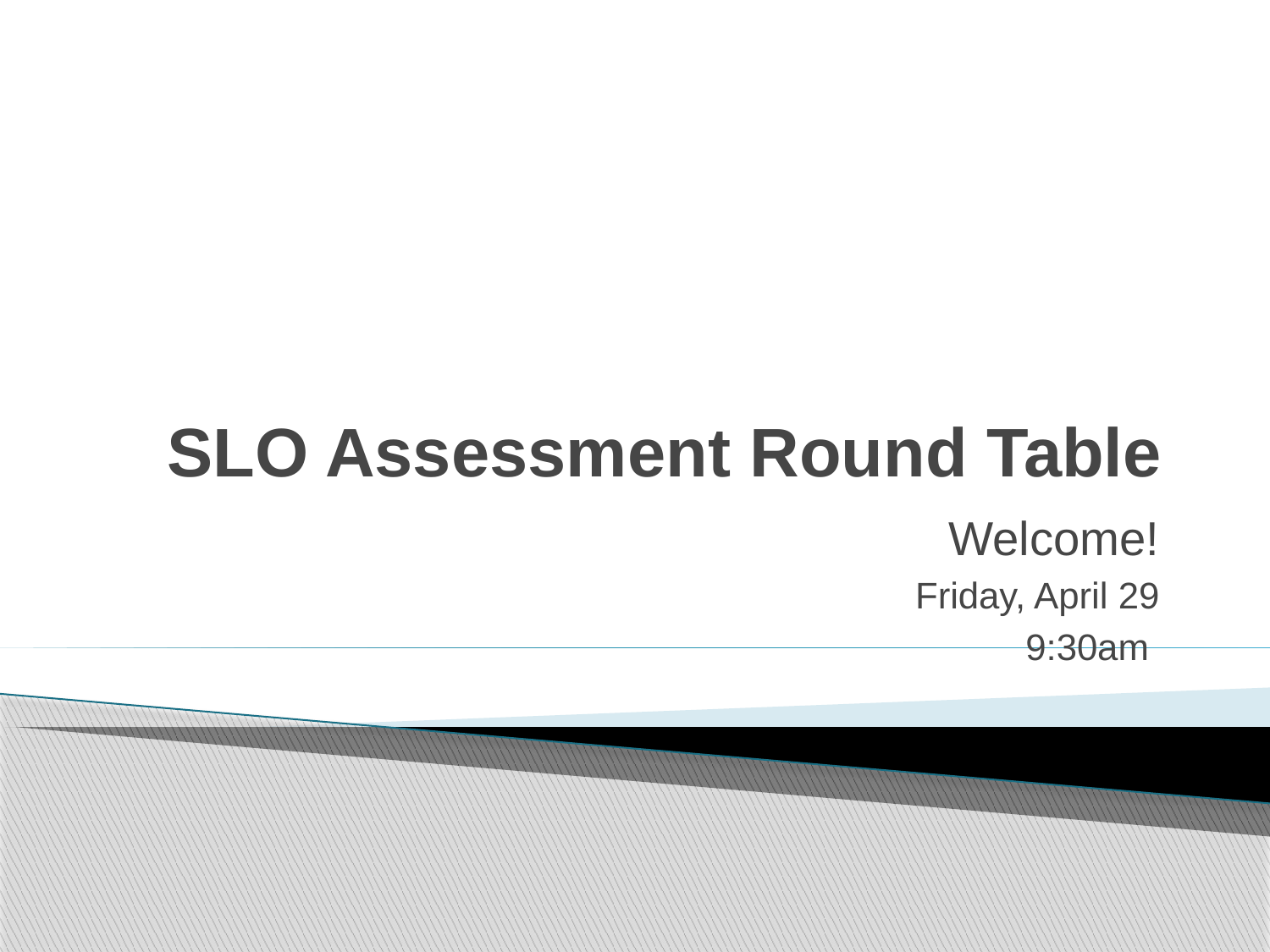

# SLO Assessment Round Table
Welcome!
Friday, April 29
9:30am